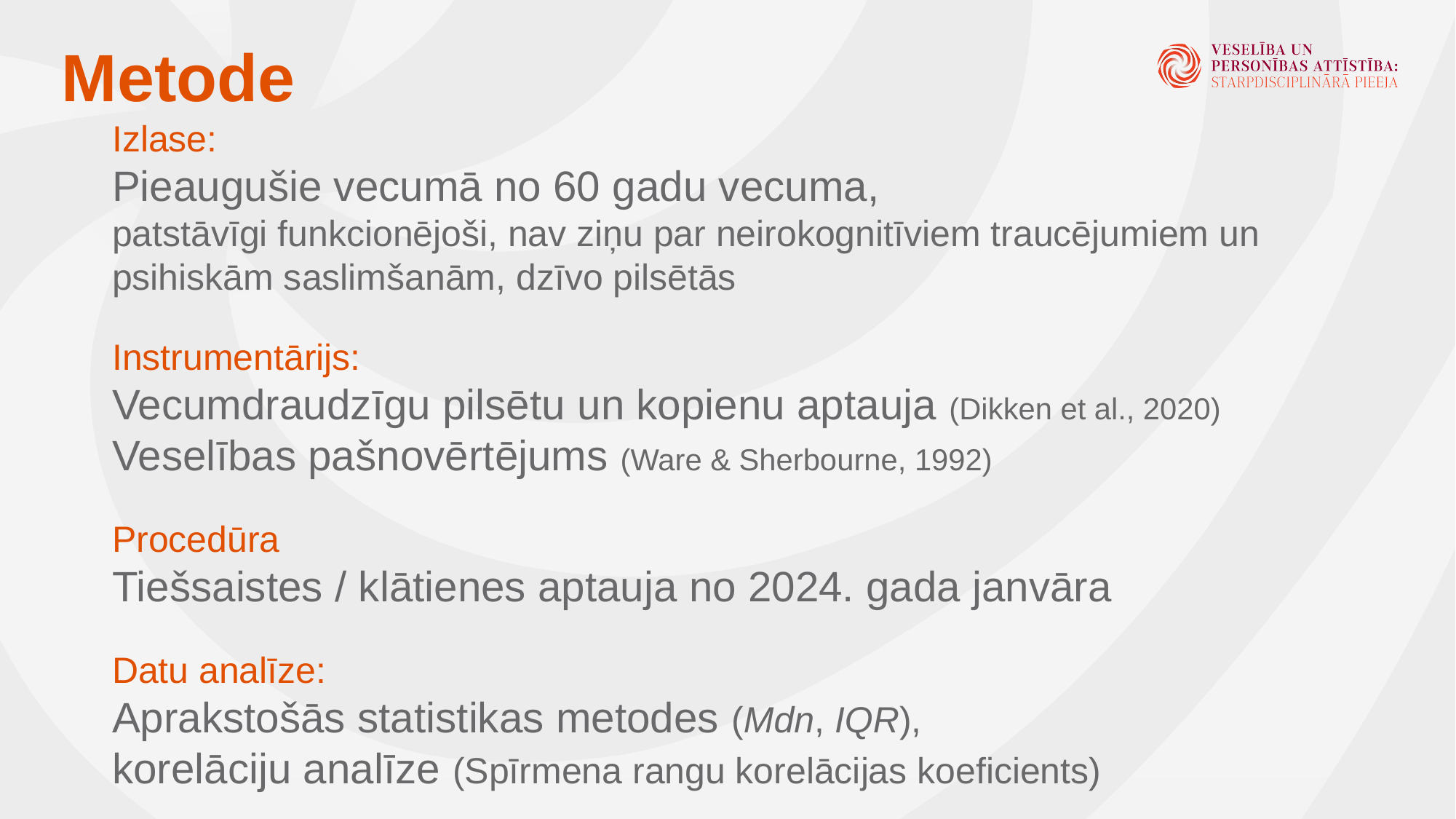

Metode
Izlase:
Pieaugušie vecumā no 60 gadu vecuma,
patstāvīgi funkcionējoši, nav ziņu par neirokognitīviem traucējumiem un psihiskām saslimšanām, dzīvo pilsētās

Instrumentārijs:
Vecumdraudzīgu pilsētu un kopienu aptauja (Dikken et al., 2020)
Veselības pašnovērtējums (Ware & Sherbourne, 1992)

Procedūra
Tiešsaistes / klātienes aptauja no 2024. gada janvāra

Datu analīze:
Aprakstošās statistikas metodes (Mdn, IQR),
korelāciju analīze (Spīrmena rangu korelācijas koeficients)